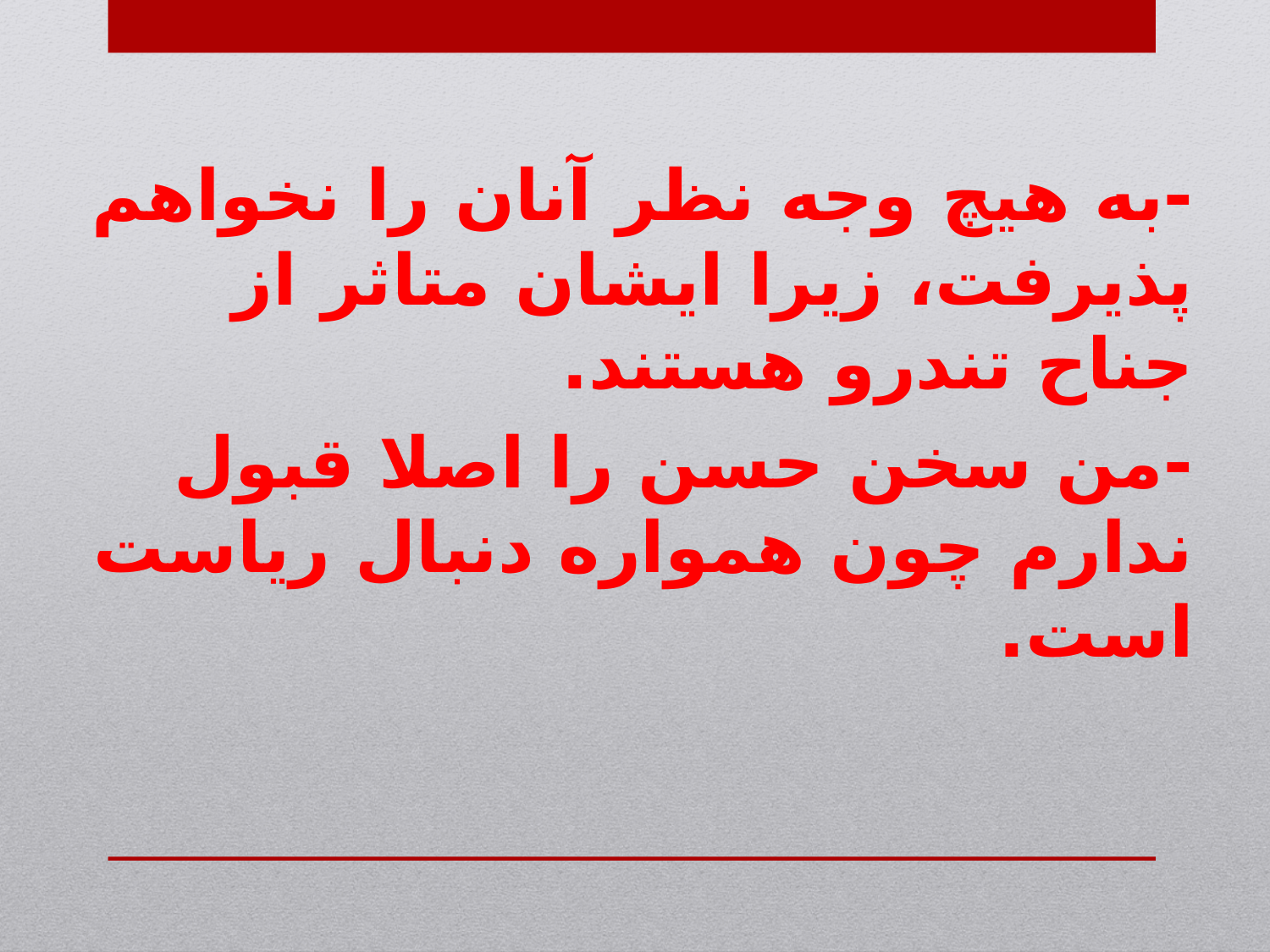

-به هیچ وجه نظر آنان را نخواهم پذیرفت، زیرا ایشان متاثر از جناح تندرو هستند.
-من سخن حسن را اصلا قبول ندارم چون همواره دنبال ریاست است.